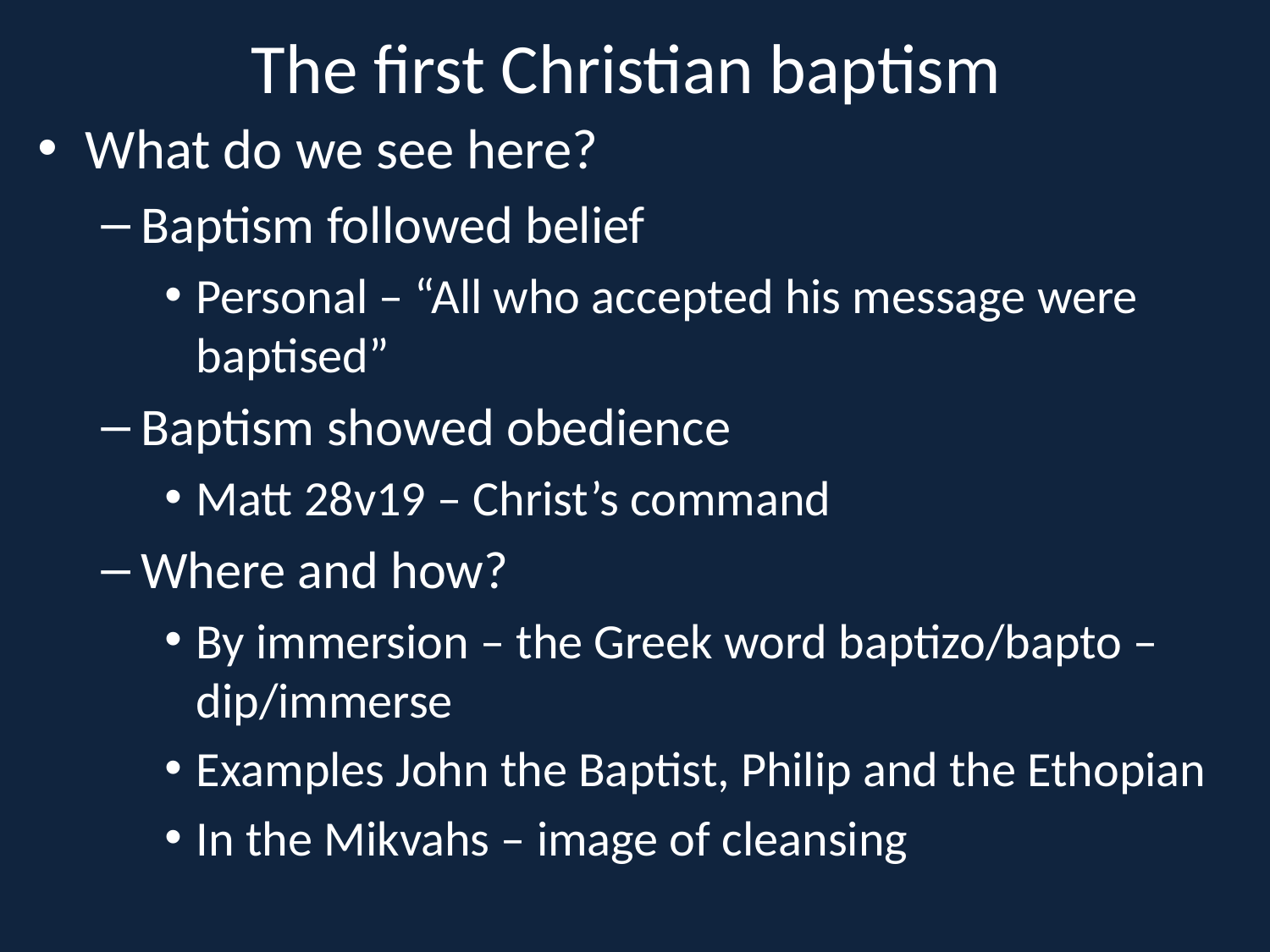

# The first Christian baptism
What do we see here?
Baptism followed belief
Personal – “All who accepted his message were baptised”
Baptism showed obedience
Matt 28v19 – Christ’s command
Where and how?
By immersion – the Greek word baptizo/bapto – dip/immerse
Examples John the Baptist, Philip and the Ethopian
In the Mikvahs – image of cleansing